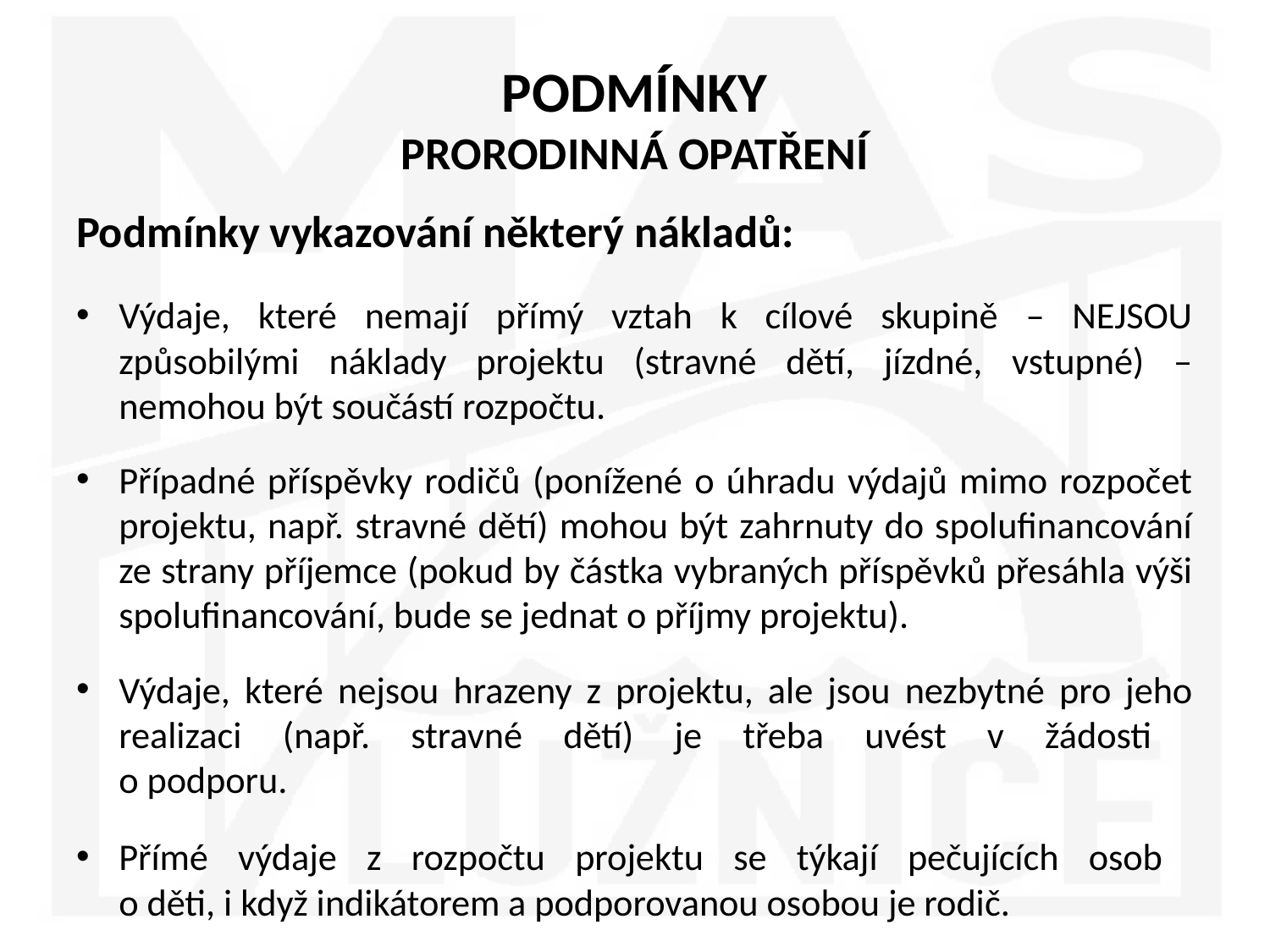

# PODMÍNKY PRORODINNÁ OPATŘENÍ
Podmínky vykazování některý nákladů:

Výdaje, které nemají přímý vztah k cílové skupině – NEJSOU způsobilými náklady projektu (stravné dětí, jízdné, vstupné) – nemohou být součástí rozpočtu.

Případné příspěvky rodičů (ponížené o úhradu výdajů mimo rozpočet projektu, např. stravné dětí) mohou být zahrnuty do spolufinancování ze strany příjemce (pokud by částka vybraných příspěvků přesáhla výši spolufinancování, bude se jednat o příjmy projektu).

Výdaje, které nejsou hrazeny z projektu, ale jsou nezbytné pro jeho realizaci (např. stravné dětí) je třeba uvést v žádosti
o podporu.

Přímé výdaje z rozpočtu projektu se týkají pečujících osob
o děti, i když indikátorem a podporovanou osobou je rodič.